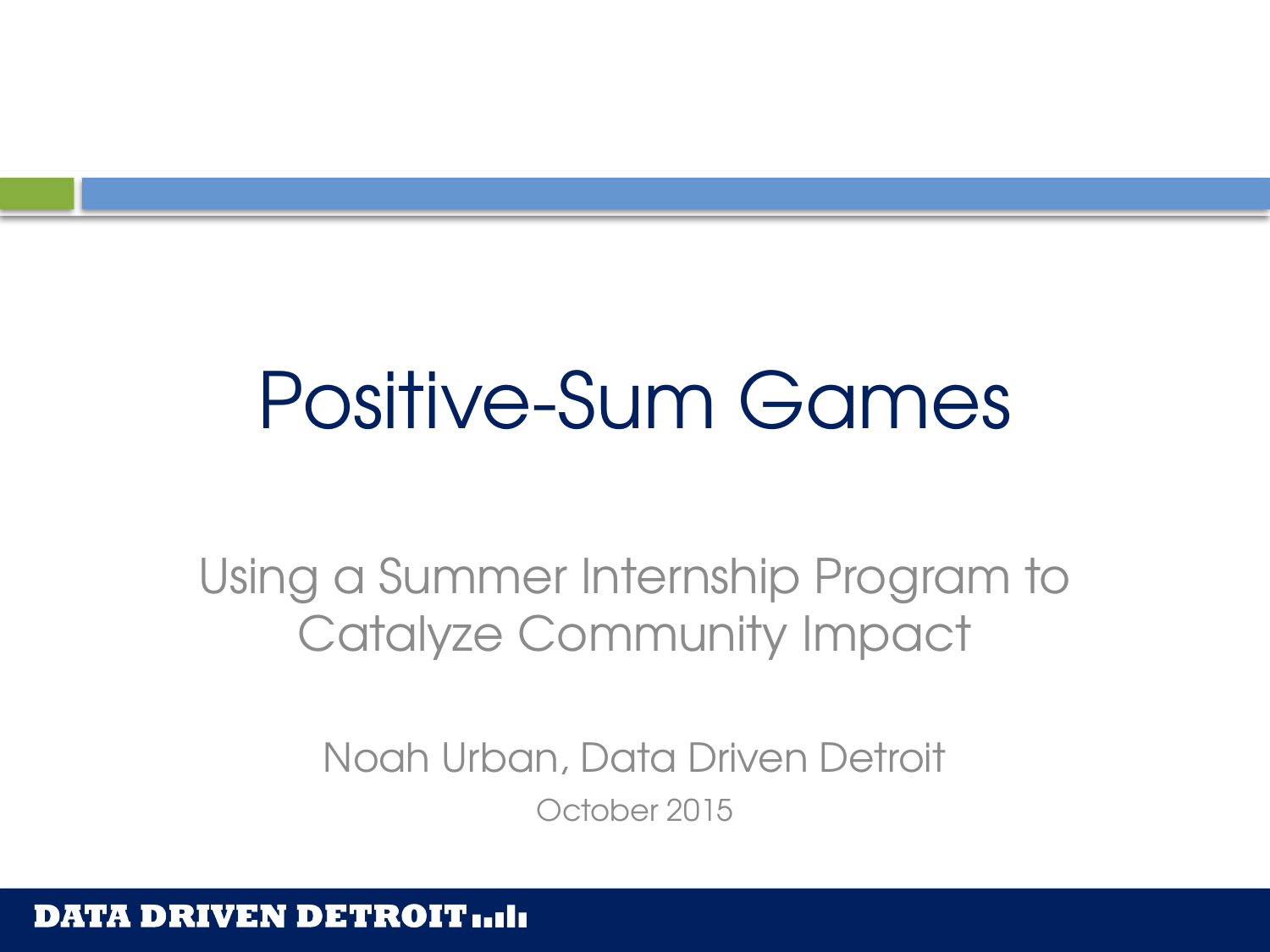

# Positive-Sum Games
Using a Summer Internship Program to Catalyze Community Impact

Noah Urban, Data Driven Detroit
October 2015